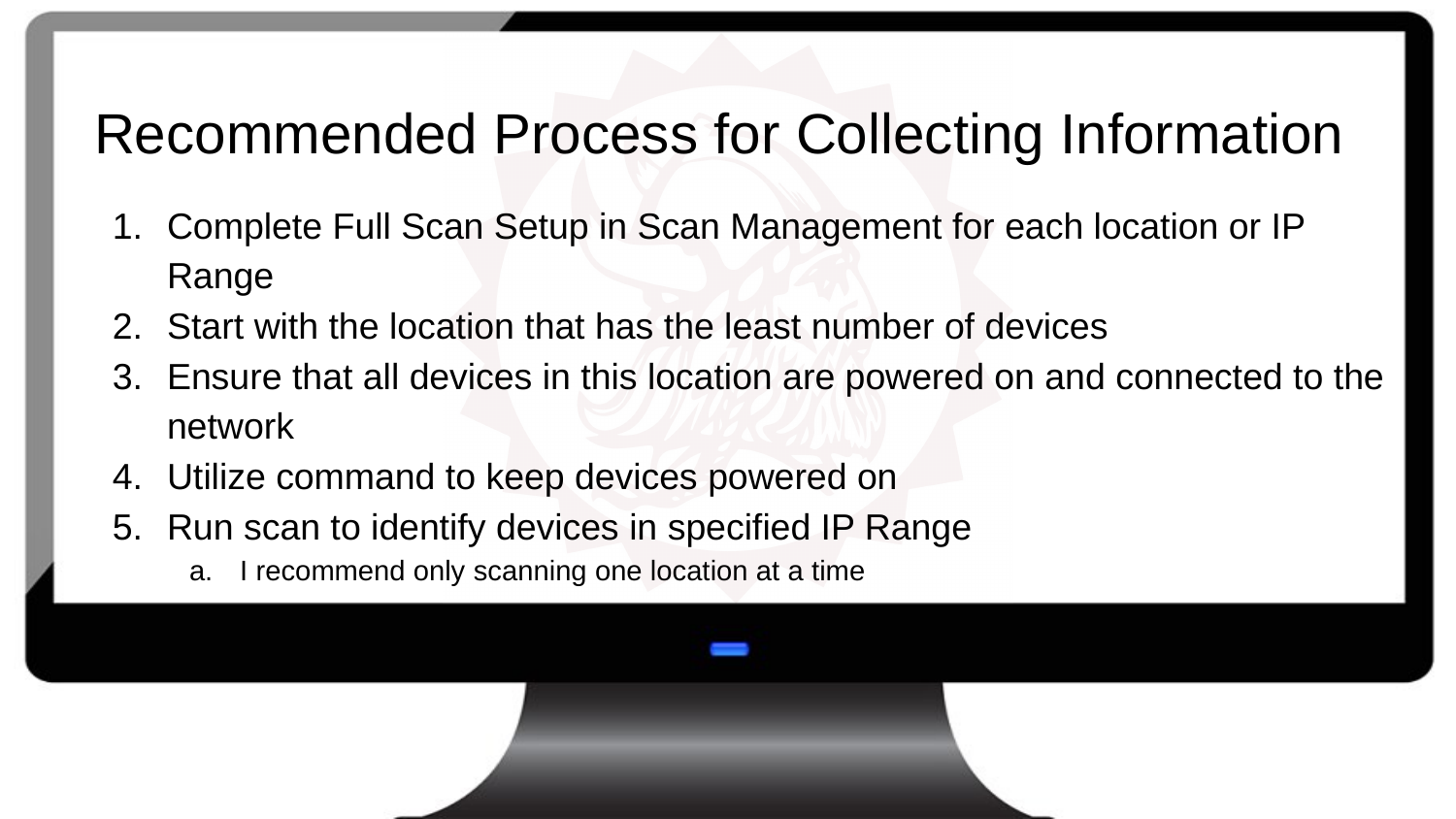

# Recommended Process for Collecting Information
Complete Full Scan Setup in Scan Management for each location or IP Range
Start with the location that has the least number of devices
Ensure that all devices in this location are powered on and connected to the network
Utilize command to keep devices powered on
Run scan to identify devices in specified IP Range
I recommend only scanning one location at a time